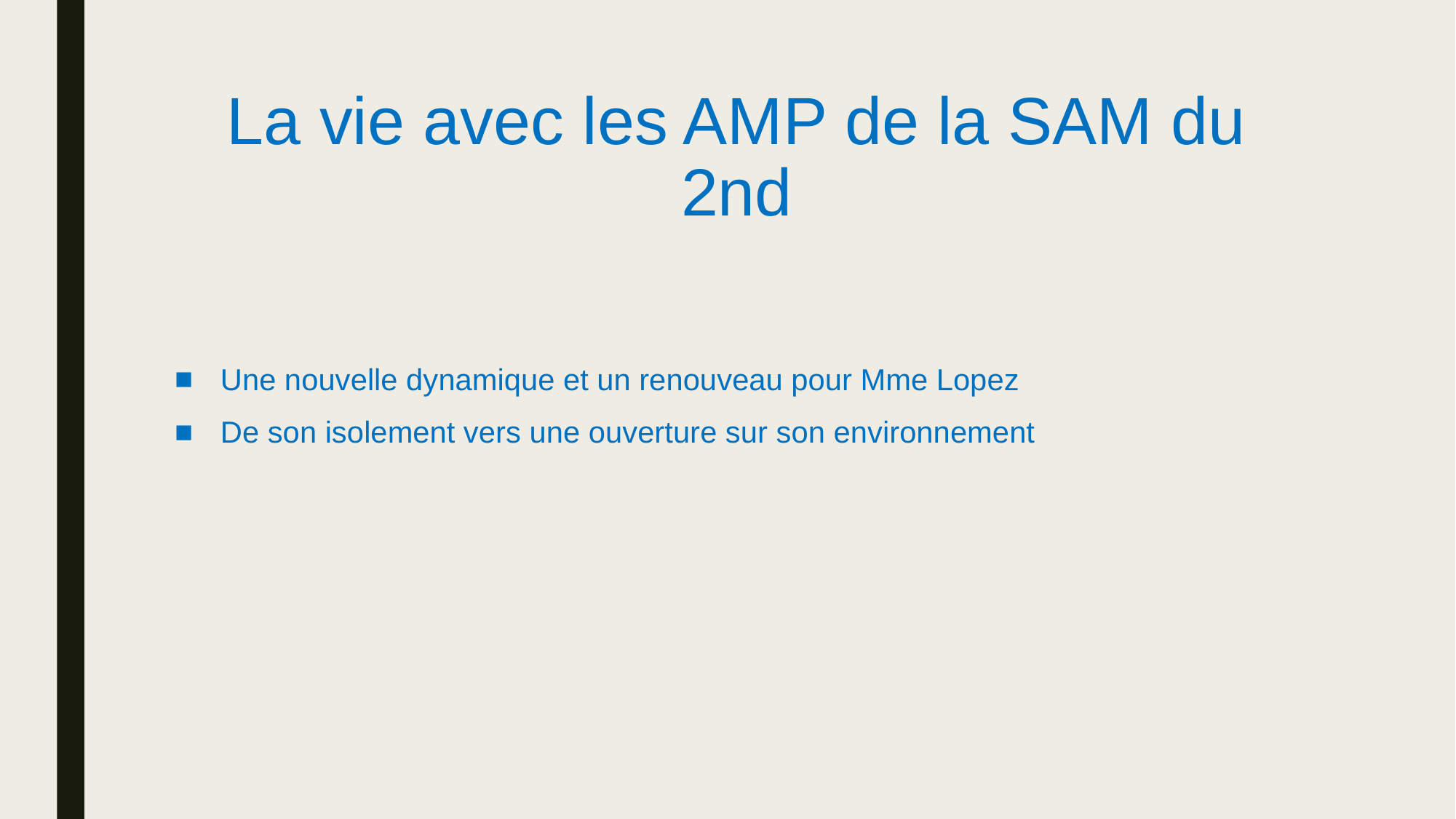

# La vie avec les AMP de la SAM du 2nd
Une nouvelle dynamique et un renouveau pour Mme Lopez
De son isolement vers une ouverture sur son environnement